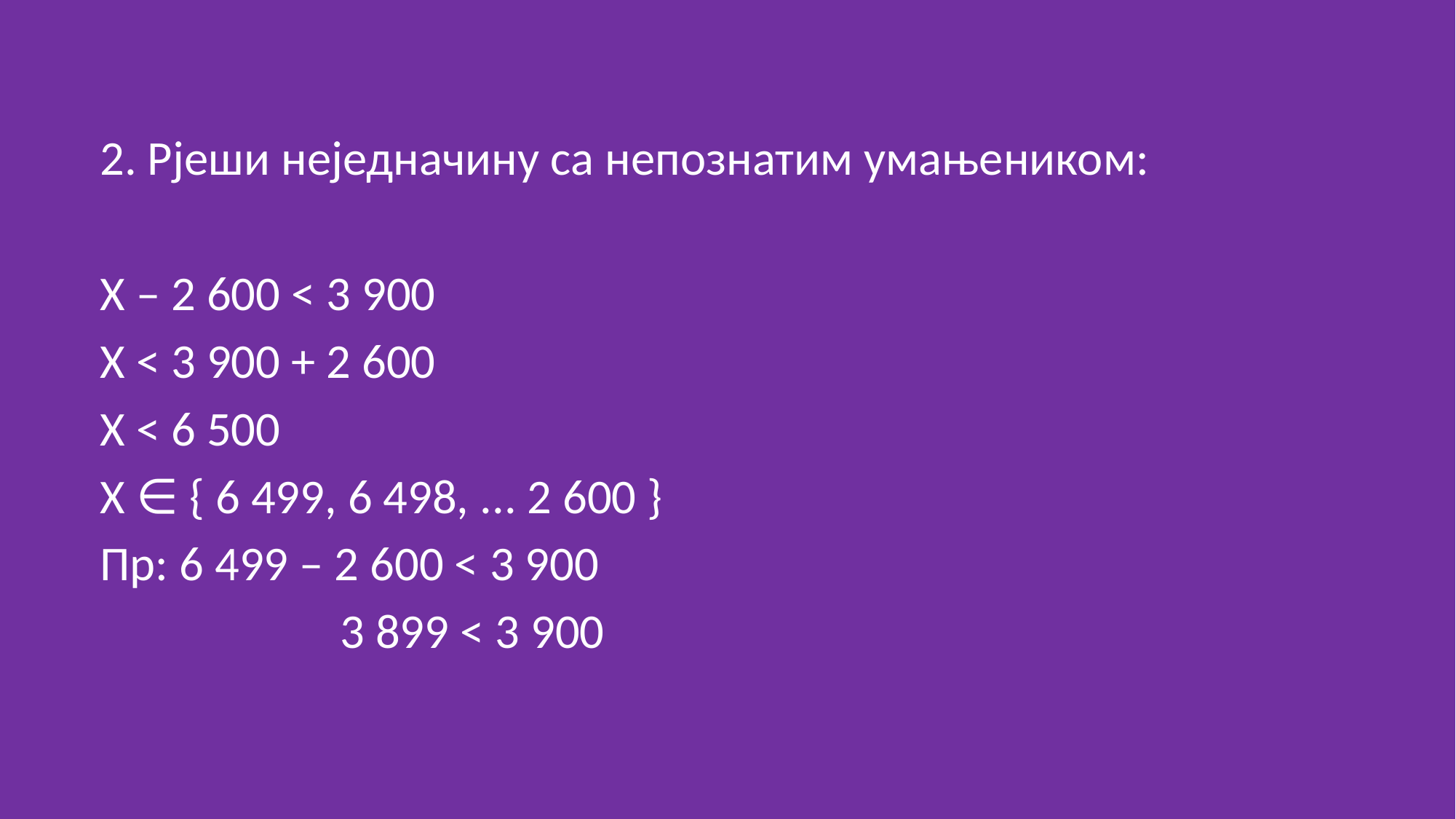

2. Рјеши неједначину са непознатим умањеником:

X – 2 600 < 3 900
X < 3 900 + 2 600
X < 6 500
X ∈ { 6 499, 6 498, ... 2 600 }
Пр: 6 499 – 2 600 < 3 900
                      3 899 < 3 900